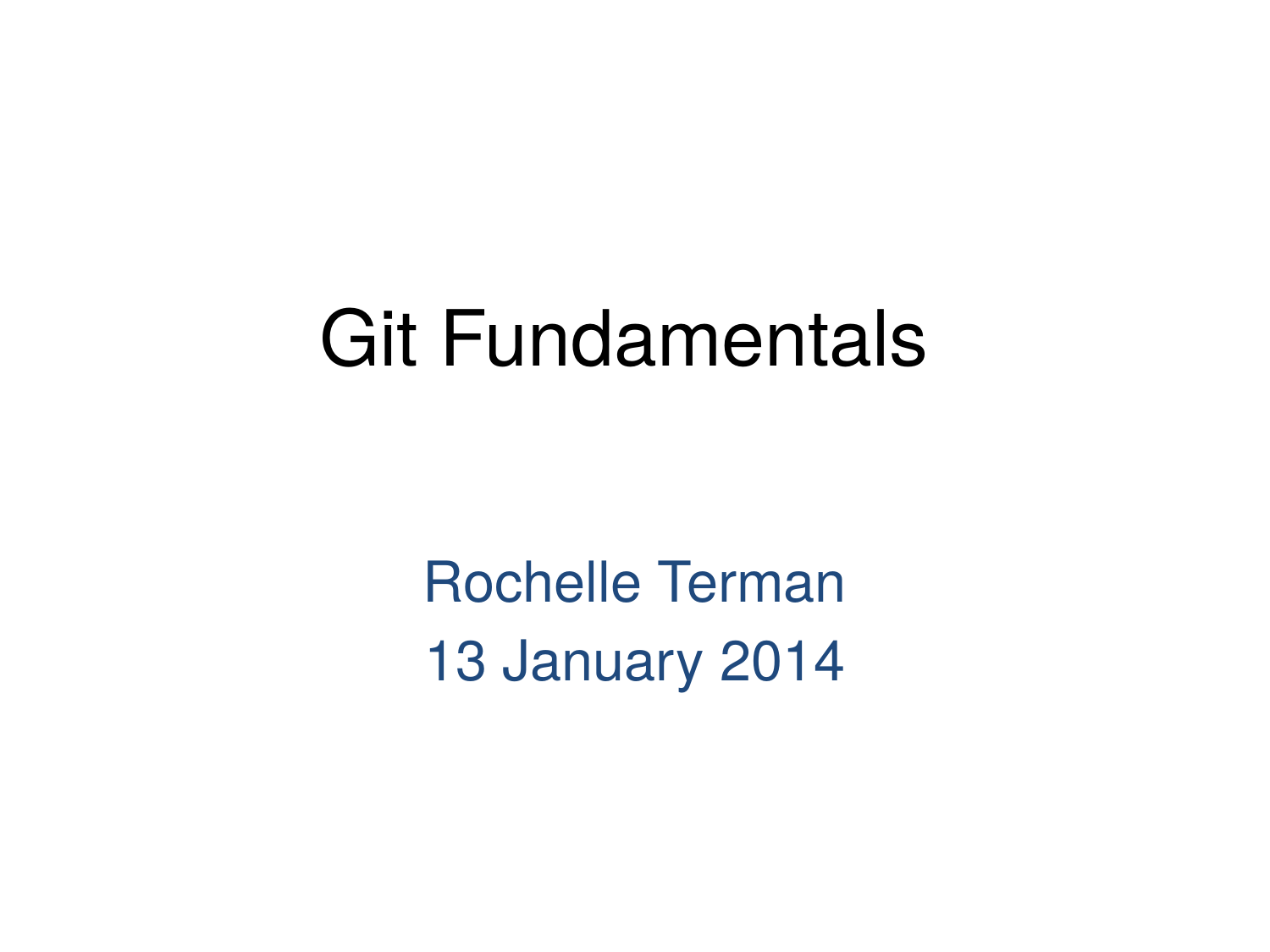

# Git Fundamentals
Rochelle Terman
13 January 2014